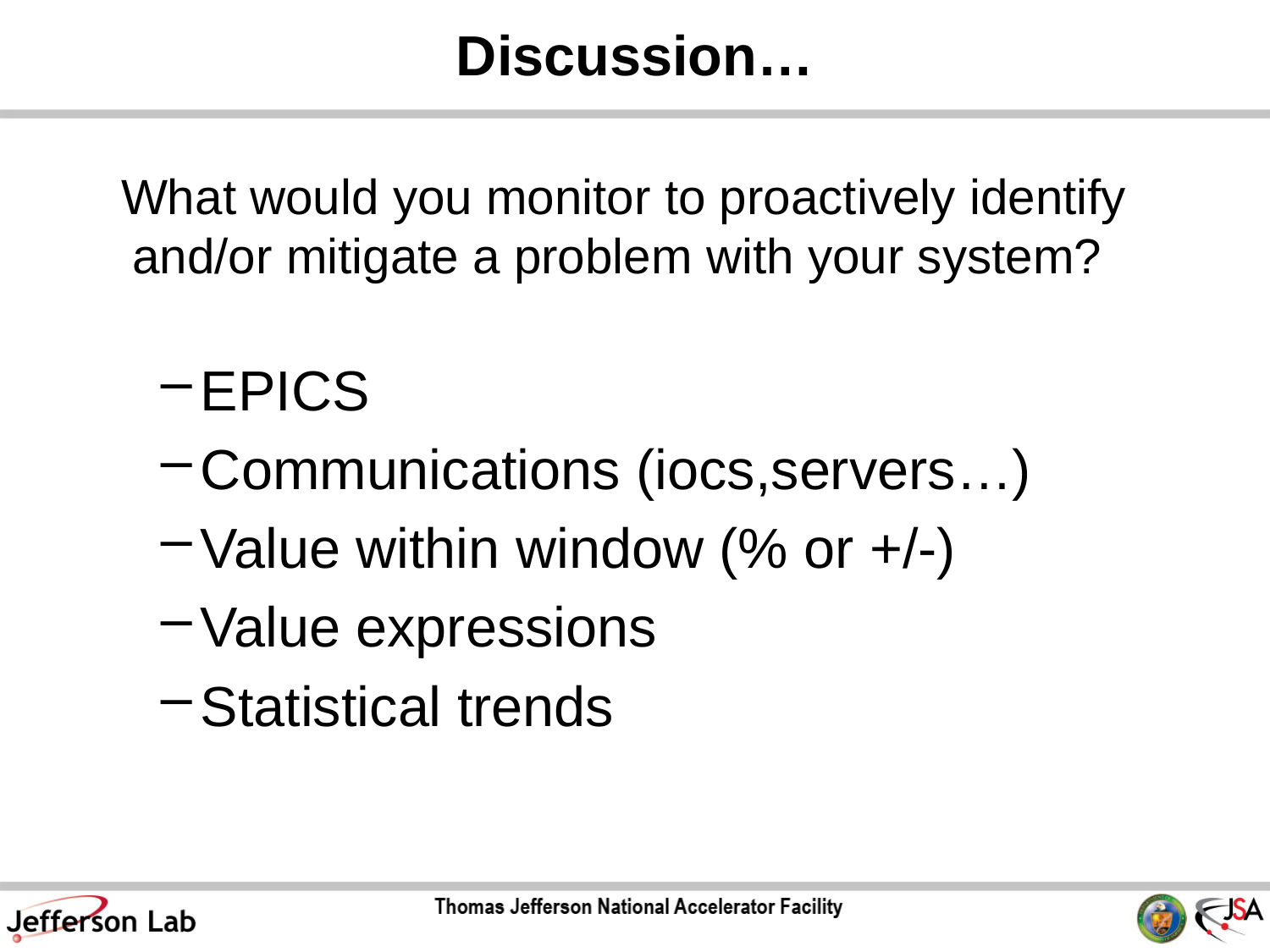

# Discussion…
What would you monitor to proactively identify and/or mitigate a problem with your system?

EPICS
Communications (iocs,servers…)
Value within window (% or +/-)
Value expressions
Statistical trends